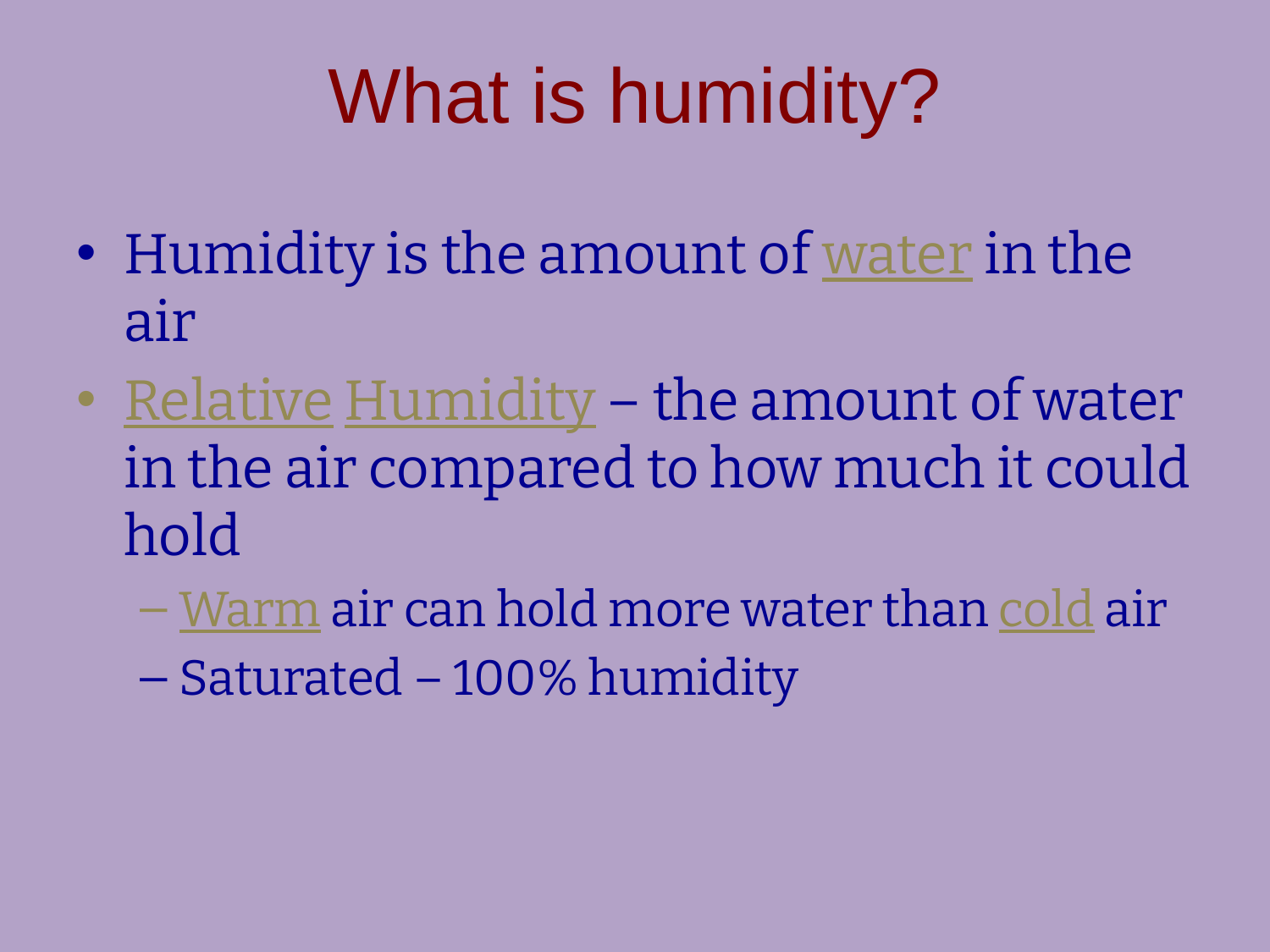

# What is humidity?
Humidity is the amount of water in the air
Relative Humidity – the amount of water in the air compared to how much it could hold
Warm air can hold more water than cold air
Saturated – 100% humidity